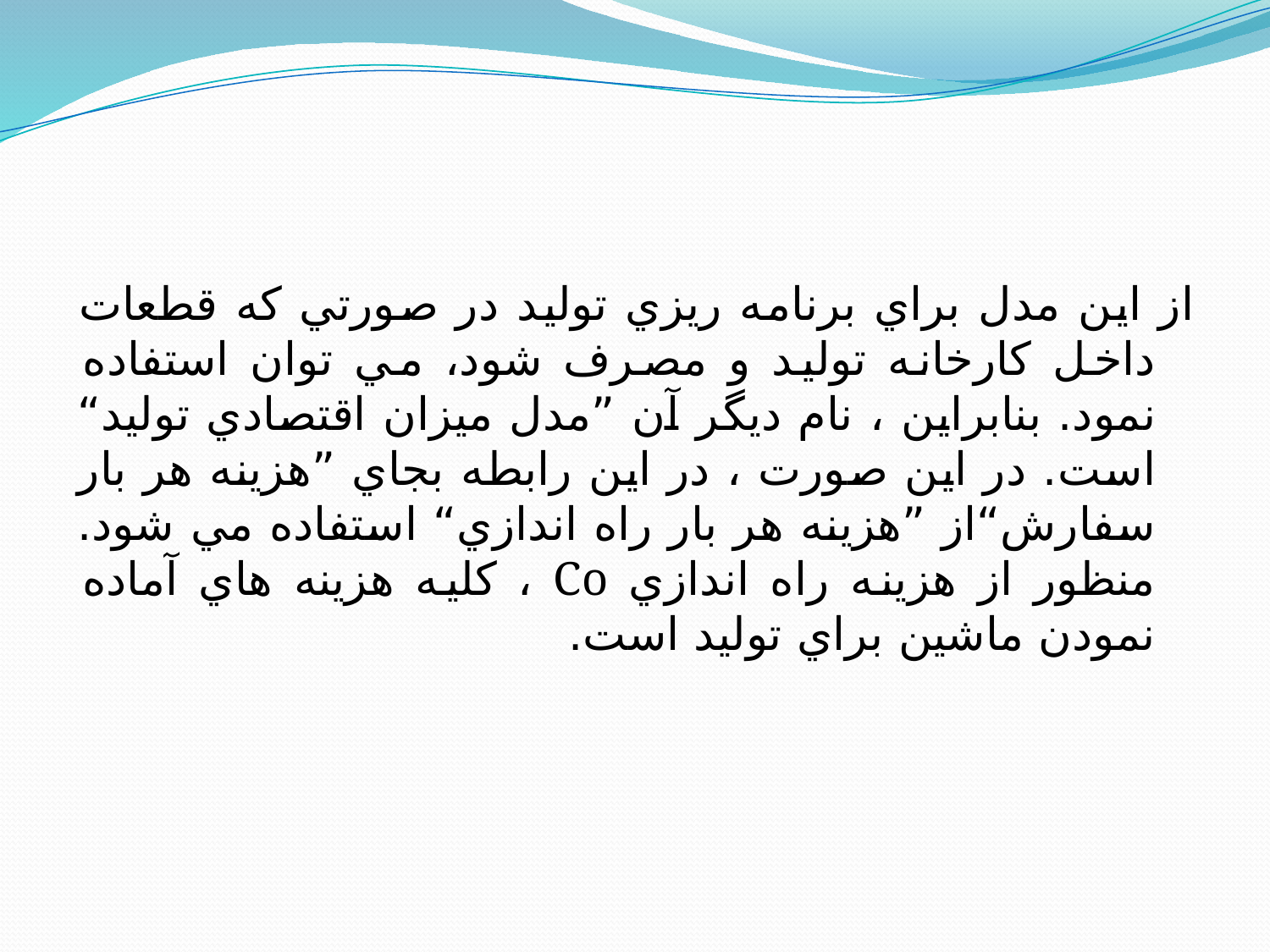

#
از اين مدل براي برنامه ريزي توليد در صورتي كه قطعات داخل كارخانه توليد و مصرف شود، مي توان استفاده نمود. بنابراين ، نام ديگر آن ”مدل ميزان اقتصادي توليد“ است. در اين صورت ، در اين رابطه بجاي ”هزينه هر بار سفارش“‌از ”هزينه هر بار راه اندازي“ استفاده مي شود. منظور از هزينه راه اندازي Co ، كليه هزينه هاي آماده نمودن ماشين براي توليد است.